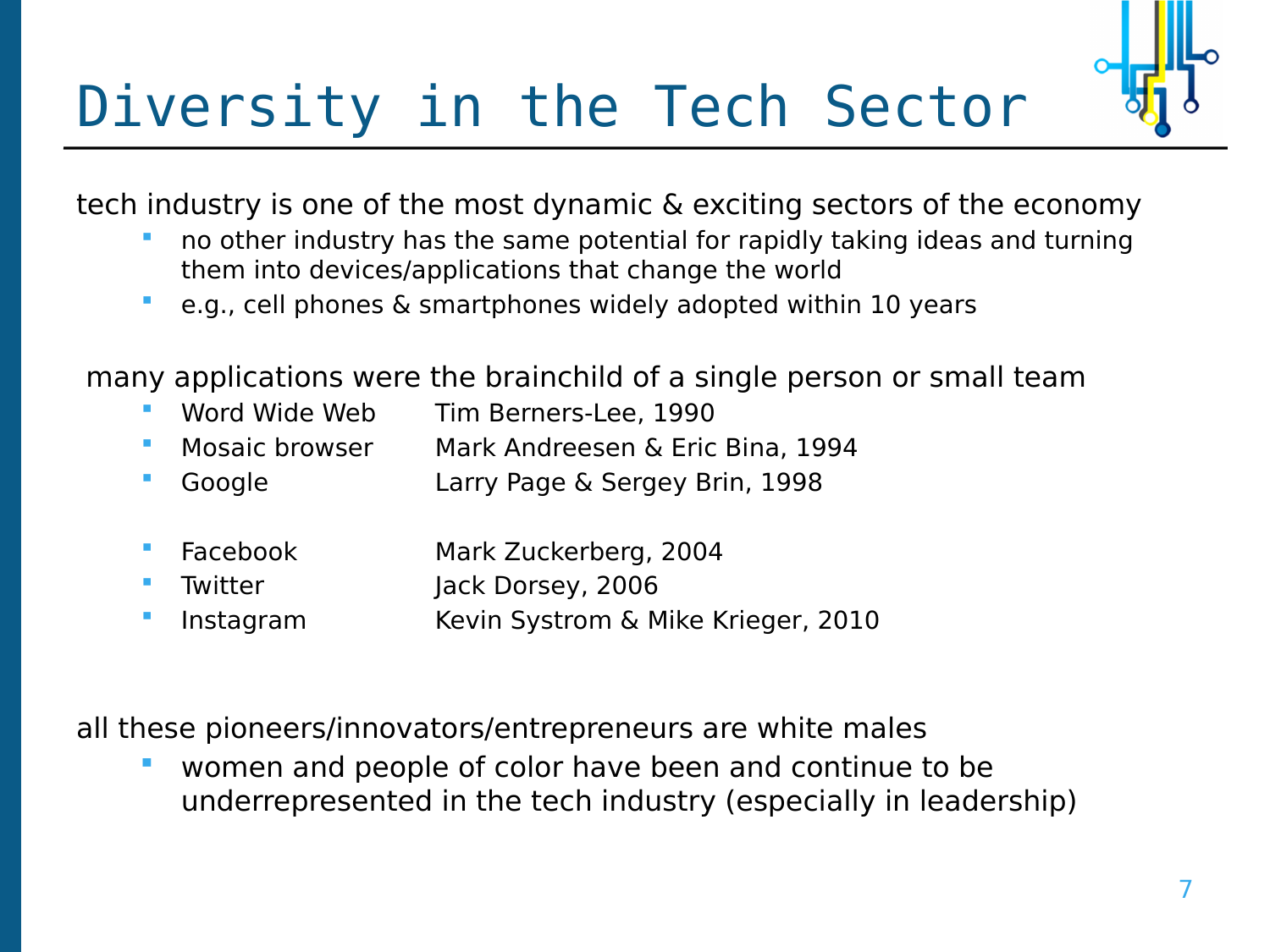

# Diversity in the Tech Sector
tech industry is one of the most dynamic & exciting sectors of the economy
no other industry has the same potential for rapidly taking ideas and turning them into devices/applications that change the world
e.g., cell phones & smartphones widely adopted within 10 years

many applications were the brainchild of a single person or small team
Word Wide Web	Tim Berners-Lee, 1990
Mosaic browser	Mark Andreesen & Eric Bina, 1994
Google		Larry Page & Sergey Brin, 1998

Facebook		Mark Zuckerberg, 2004
Twitter		Jack Dorsey, 2006
Instagram		Kevin Systrom & Mike Krieger, 2010
all these pioneers/innovators/entrepreneurs are white males
women and people of color have been and continue to be underrepresented in the tech industry (especially in leadership)
7